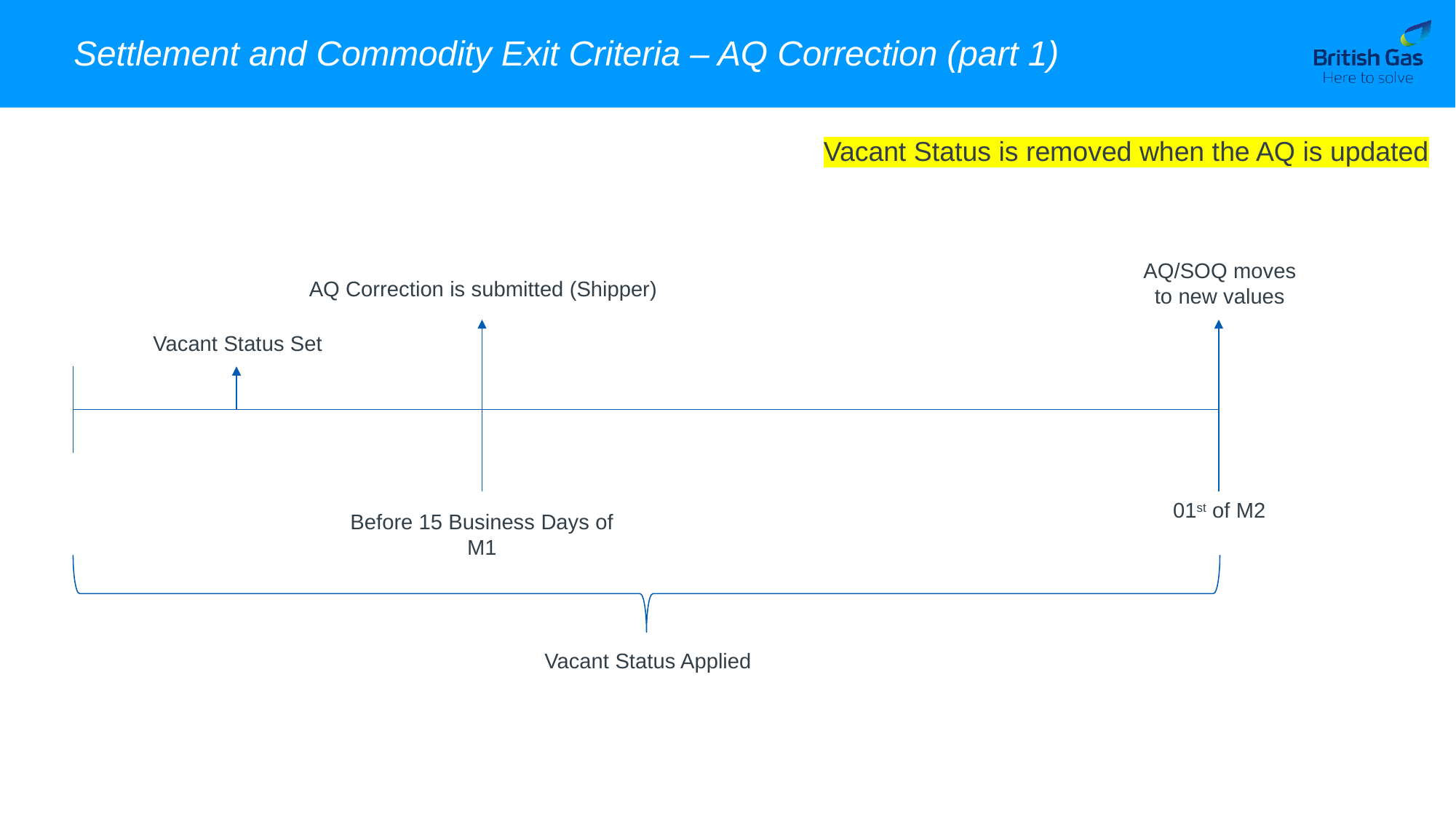

# Settlement and Commodity Exit Criteria – AQ Correction (part 1)

Vacant Status is removed when the AQ is updated
AQ/SOQ moves to new values
AQ Correction is submitted (Shipper)
Vacant Status Set
01st of M2
Before 15 Business Days of M1
Vacant Status Applied